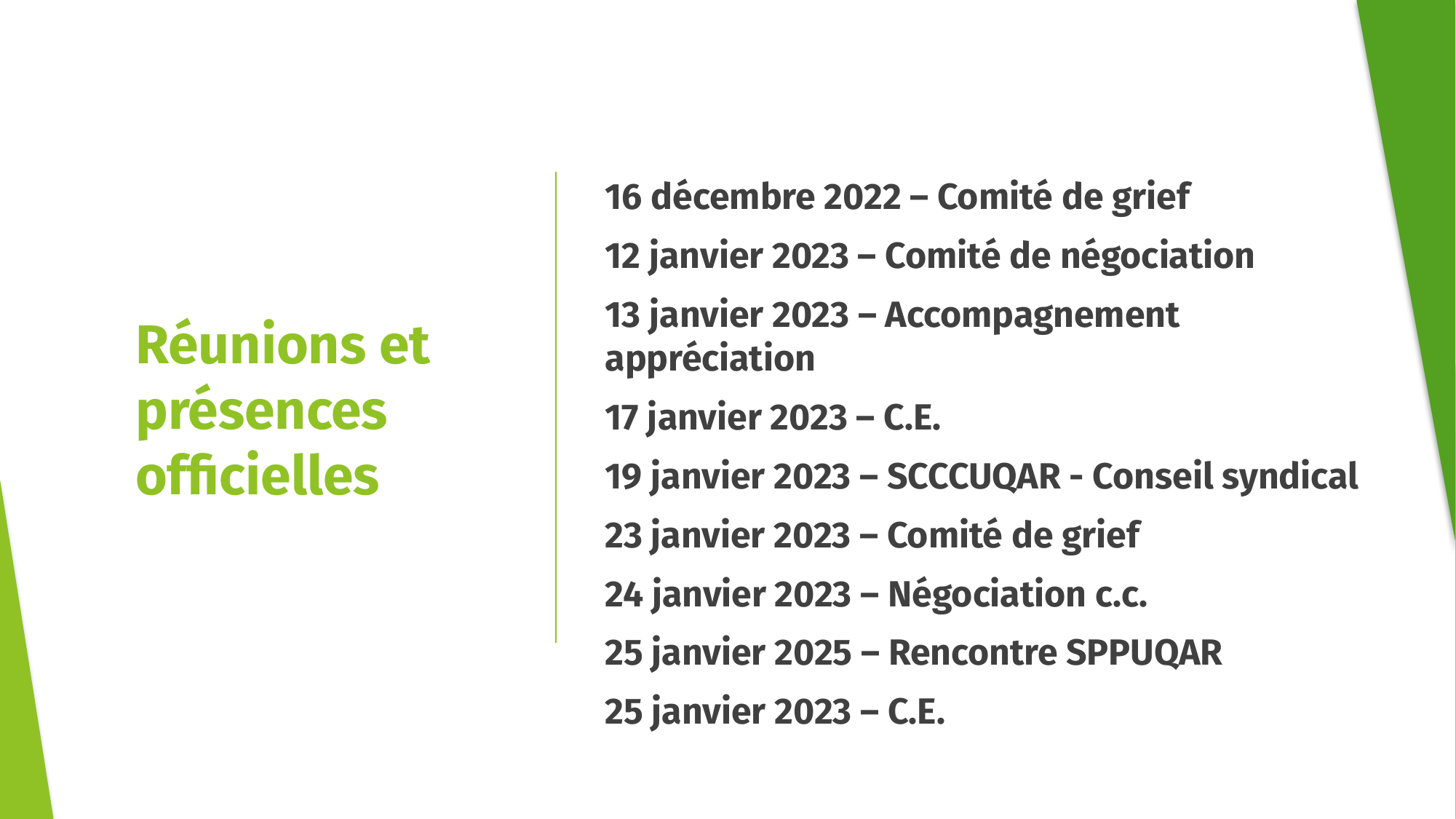

16 décembre 2022 – Comité de grief
12 janvier 2023 – Comité de négociation
13 janvier 2023 – Accompagnement appréciation
17 janvier 2023 – C.E.
19 janvier 2023 – SCCCUQAR - Conseil syndical
23 janvier 2023 – Comité de grief
24 janvier 2023 – Négociation c.c.
25 janvier 2025 – Rencontre SPPUQAR
25 janvier 2023 – C.E.
# Réunions et présences officielles